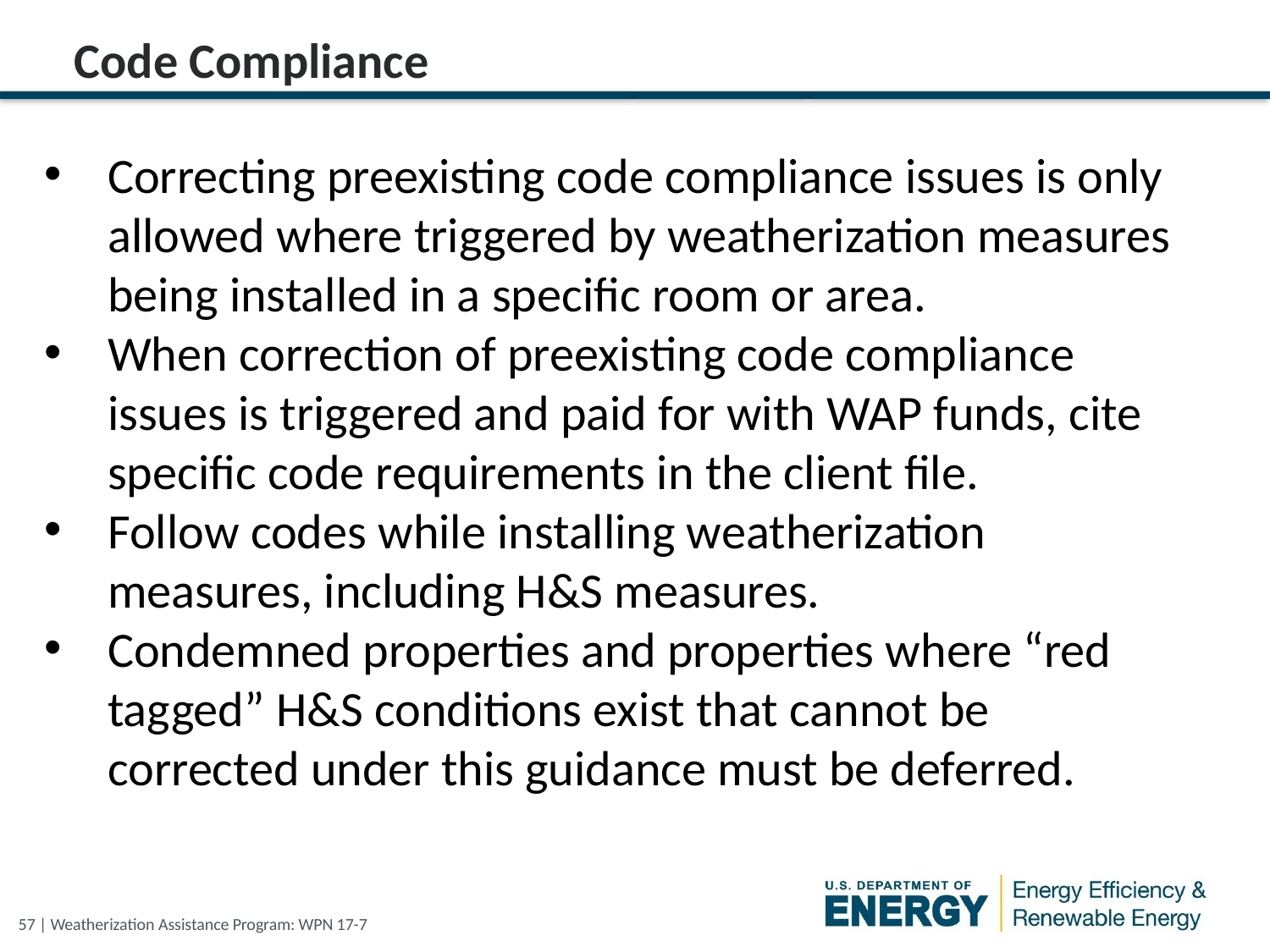

# Code Compliance
Correcting preexisting code compliance issues is only allowed where triggered by weatherization measures being installed in a specific room or area.
When correction of preexisting code compliance issues is triggered and paid for with WAP funds, cite specific code requirements in the client file.
Follow codes while installing weatherization measures, including H&S measures.
Condemned properties and properties where “red tagged” H&S conditions exist that cannot be corrected under this guidance must be deferred.